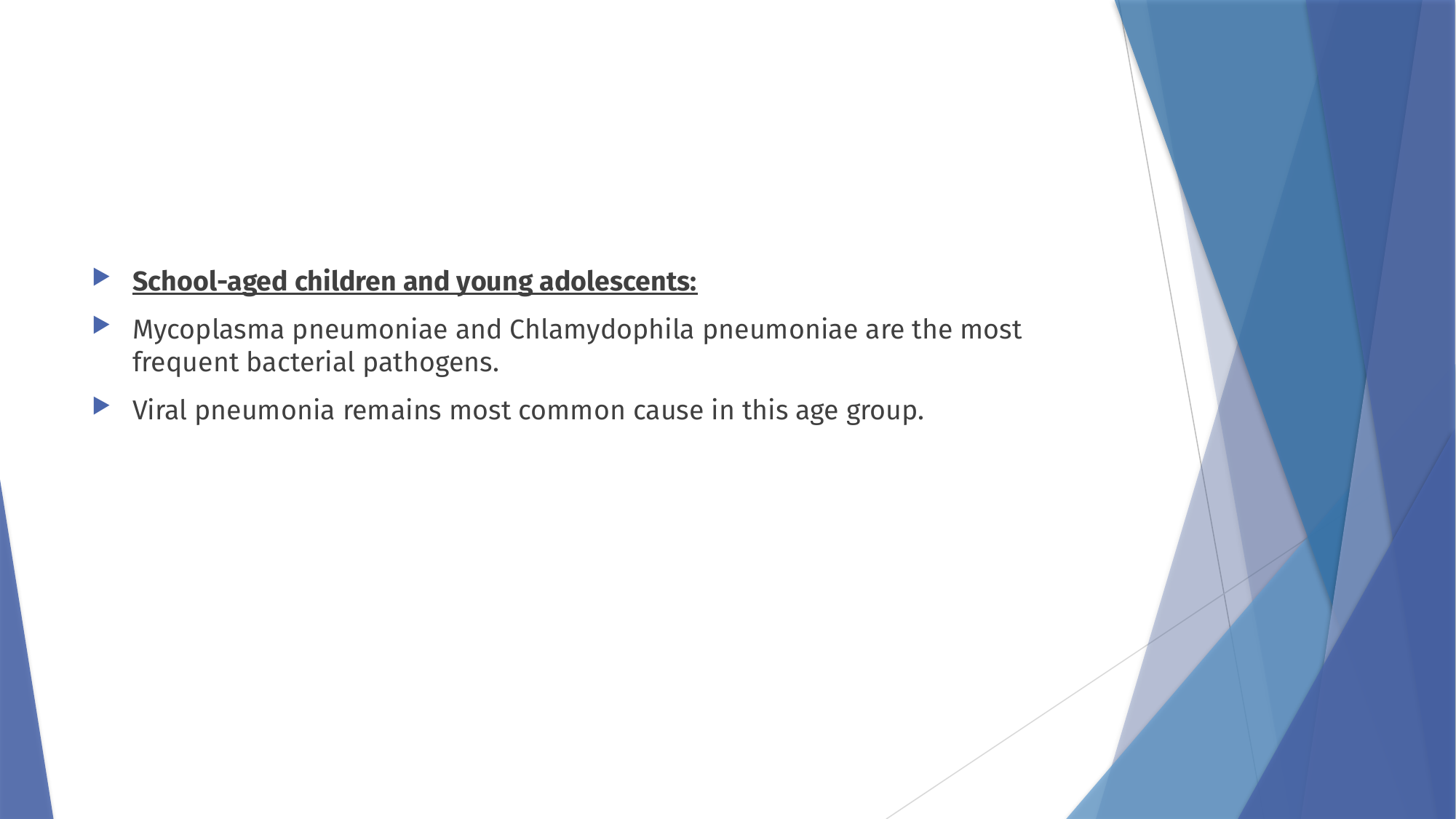

#
School-aged children and young adolescents:
Mycoplasma pneumoniae and Chlamydophila pneumoniae are the most  frequent bacterial pathogens.
Viral pneumonia remains most common cause in this age group.